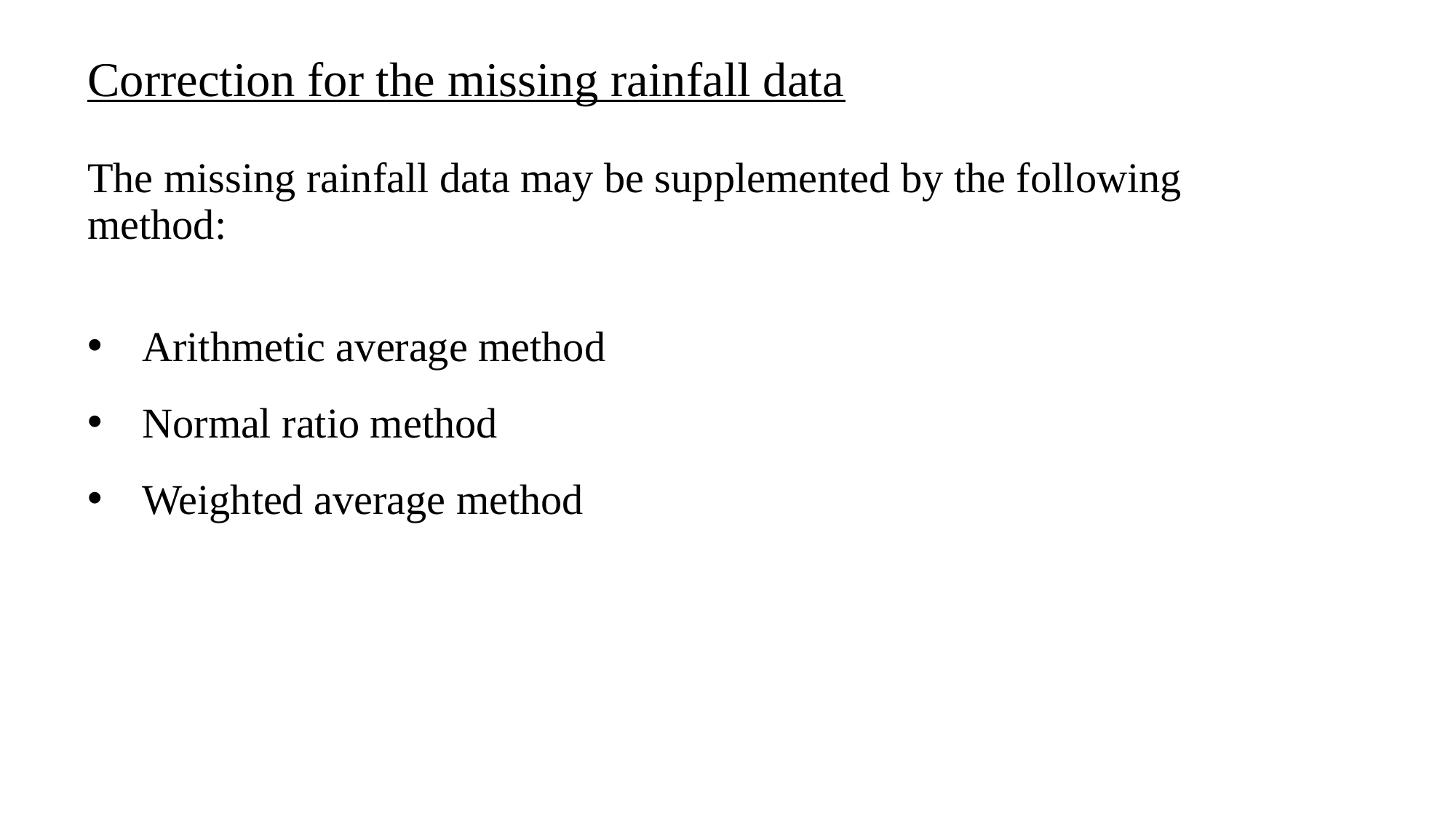

# Correction for the missing rainfall data
The missing rainfall data may be supplemented by the following method:

Arithmetic average method
Normal ratio method
Weighted average method